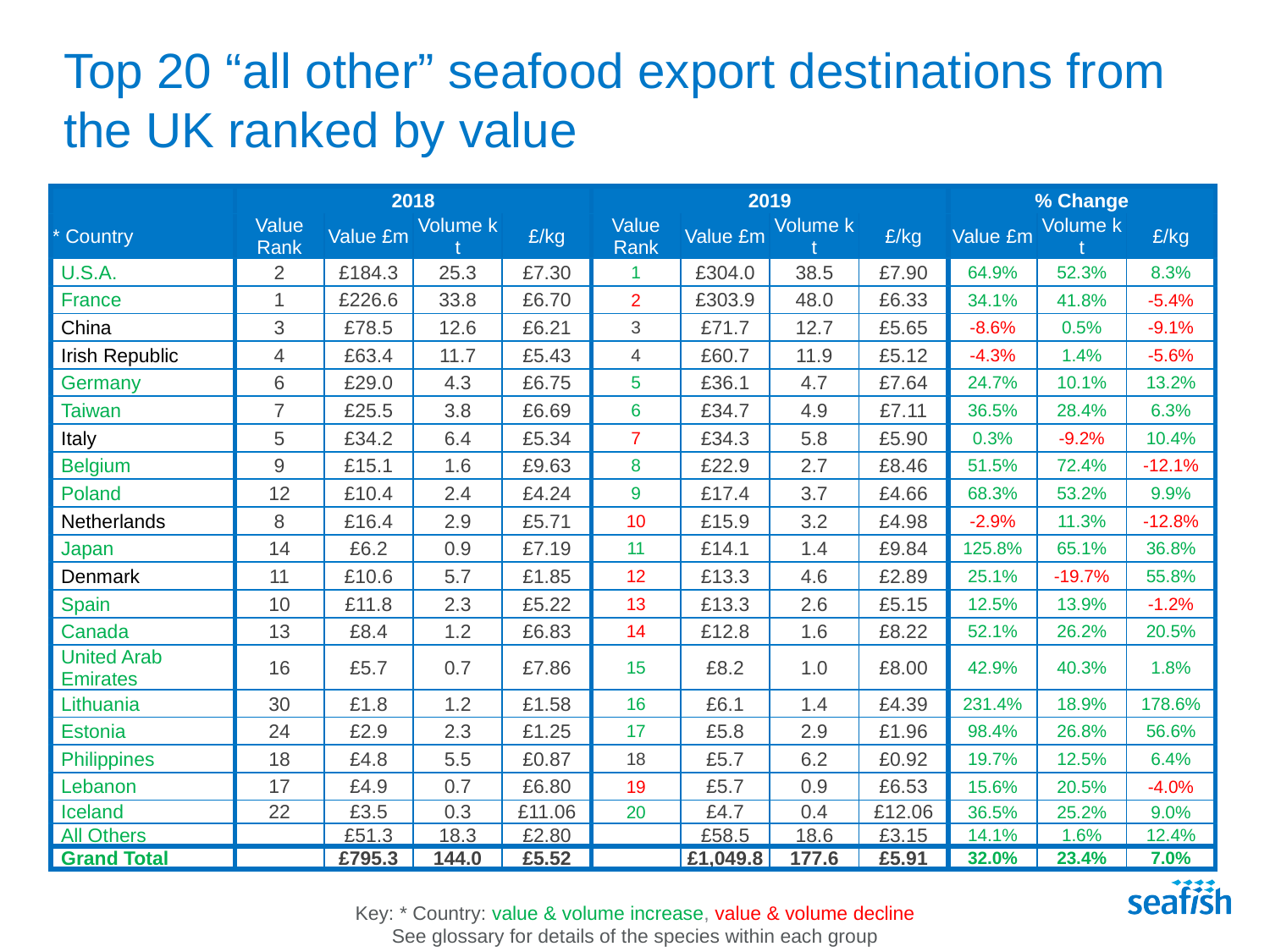

# Top 20 “all other” seafood export destinations from the UK ranked by value
|  | 2018 |  |  |  | 2019 |  |  |  | % Change |  |  |
| --- | --- | --- | --- | --- | --- | --- | --- | --- | --- | --- | --- |
| \* Country | Value Rank | Value £m | Volume k t | £/kg | Value Rank | Value £m | Volume k t | £/kg | Value £m | Volume k t | £/kg |
| U.S.A. | 2 | £184.3 | 25.3 | £7.30 | 1 | £304.0 | 38.5 | £7.90 | 64.9% | 52.3% | 8.3% |
| France | 1 | £226.6 | 33.8 | £6.70 | 2 | £303.9 | 48.0 | £6.33 | 34.1% | 41.8% | -5.4% |
| China | 3 | £78.5 | 12.6 | £6.21 | 3 | £71.7 | 12.7 | £5.65 | -8.6% | 0.5% | -9.1% |
| Irish Republic | 4 | £63.4 | 11.7 | £5.43 | 4 | £60.7 | 11.9 | £5.12 | -4.3% | 1.4% | -5.6% |
| Germany | 6 | £29.0 | 4.3 | £6.75 | 5 | £36.1 | 4.7 | £7.64 | 24.7% | 10.1% | 13.2% |
| Taiwan | 7 | £25.5 | 3.8 | £6.69 | 6 | £34.7 | 4.9 | £7.11 | 36.5% | 28.4% | 6.3% |
| Italy | 5 | £34.2 | 6.4 | £5.34 | 7 | £34.3 | 5.8 | £5.90 | 0.3% | -9.2% | 10.4% |
| Belgium | 9 | £15.1 | 1.6 | £9.63 | 8 | £22.9 | 2.7 | £8.46 | 51.5% | 72.4% | -12.1% |
| Poland | 12 | £10.4 | 2.4 | £4.24 | 9 | £17.4 | 3.7 | £4.66 | 68.3% | 53.2% | 9.9% |
| Netherlands | 8 | £16.4 | 2.9 | £5.71 | 10 | £15.9 | 3.2 | £4.98 | -2.9% | 11.3% | -12.8% |
| Japan | 14 | £6.2 | 0.9 | £7.19 | 11 | £14.1 | 1.4 | £9.84 | 125.8% | 65.1% | 36.8% |
| Denmark | 11 | £10.6 | 5.7 | £1.85 | 12 | £13.3 | 4.6 | £2.89 | 25.1% | -19.7% | 55.8% |
| Spain | 10 | £11.8 | 2.3 | £5.22 | 13 | £13.3 | 2.6 | £5.15 | 12.5% | 13.9% | -1.2% |
| Canada | 13 | £8.4 | 1.2 | £6.83 | 14 | £12.8 | 1.6 | £8.22 | 52.1% | 26.2% | 20.5% |
| United Arab Emirates | 16 | £5.7 | 0.7 | £7.86 | 15 | £8.2 | 1.0 | £8.00 | 42.9% | 40.3% | 1.8% |
| Lithuania | 30 | £1.8 | 1.2 | £1.58 | 16 | £6.1 | 1.4 | £4.39 | 231.4% | 18.9% | 178.6% |
| Estonia | 24 | £2.9 | 2.3 | £1.25 | 17 | £5.8 | 2.9 | £1.96 | 98.4% | 26.8% | 56.6% |
| Philippines | 18 | £4.8 | 5.5 | £0.87 | 18 | £5.7 | 6.2 | £0.92 | 19.7% | 12.5% | 6.4% |
| Lebanon | 17 | £4.9 | 0.7 | £6.80 | 19 | £5.7 | 0.9 | £6.53 | 15.6% | 20.5% | -4.0% |
| Iceland | 22 | £3.5 | 0.3 | £11.06 | 20 | £4.7 | 0.4 | £12.06 | 36.5% | 25.2% | 9.0% |
| All Others |  | £51.3 | 18.3 | £2.80 |  | £58.5 | 18.6 | £3.15 | 14.1% | 1.6% | 12.4% |
| Grand Total |  | £795.3 | 144.0 | £5.52 |  | £1,049.8 | 177.6 | £5.91 | 32.0% | 23.4% | 7.0% |
Key: * Country: value & volume increase, value & volume decline
See glossary for details of the species within each group